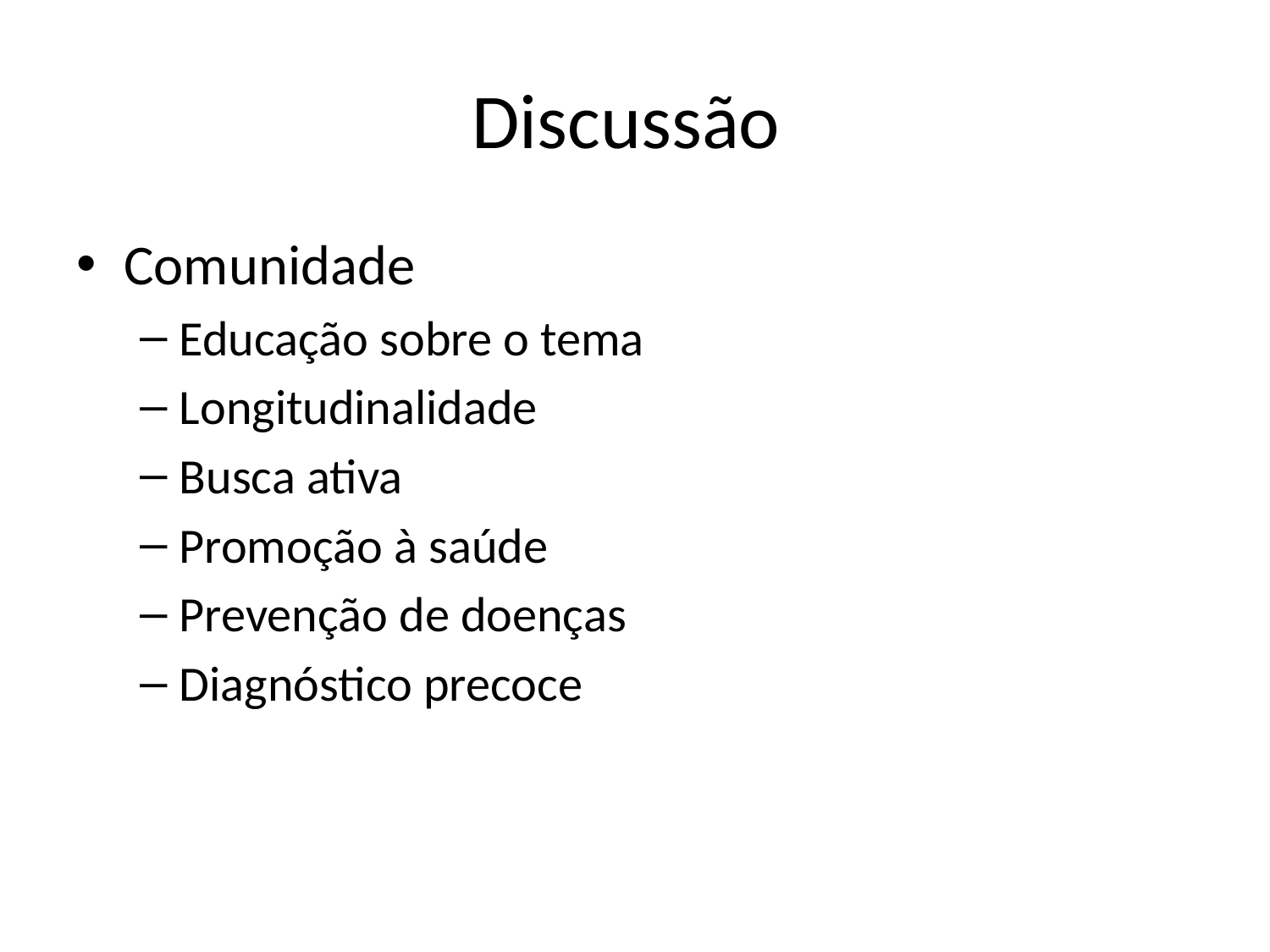

# Discussão
Comunidade
Educação sobre o tema
Longitudinalidade
Busca ativa
Promoção à saúde
Prevenção de doenças
Diagnóstico precoce